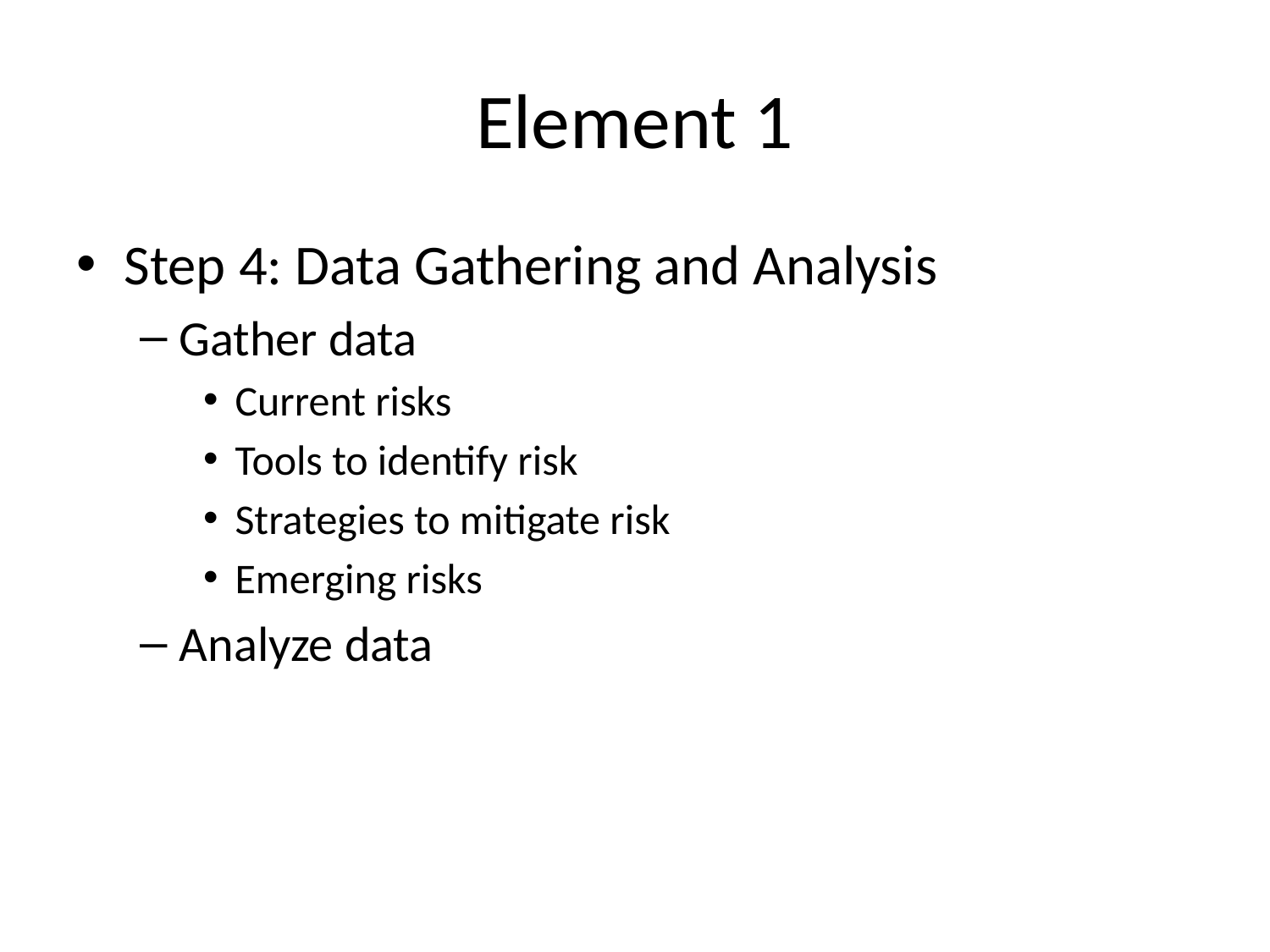

# Element 1
Step 4: Data Gathering and Analysis
Gather data
Current risks
Tools to identify risk
Strategies to mitigate risk
Emerging risks
Analyze data